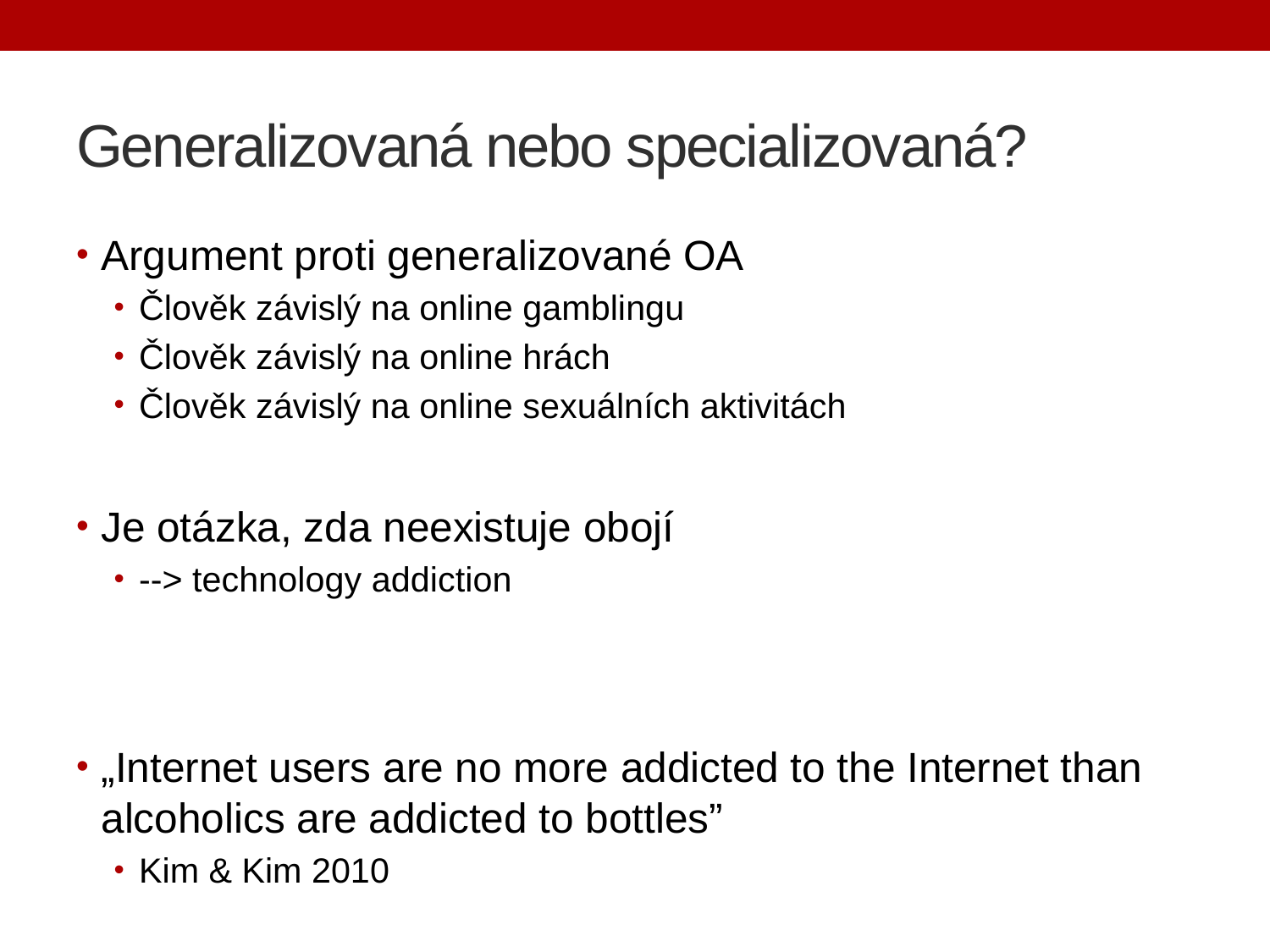

# Generalizovaná nebo specializovaná?
Argument proti generalizované OA
Člověk závislý na online gamblingu
Člověk závislý na online hrách
Člověk závislý na online sexuálních aktivitách

Je otázka, zda neexistuje obojí
--> technology addiction

„Internet users are no more addicted to the Internet than alcoholics are addicted to bottles”
Kim & Kim 2010